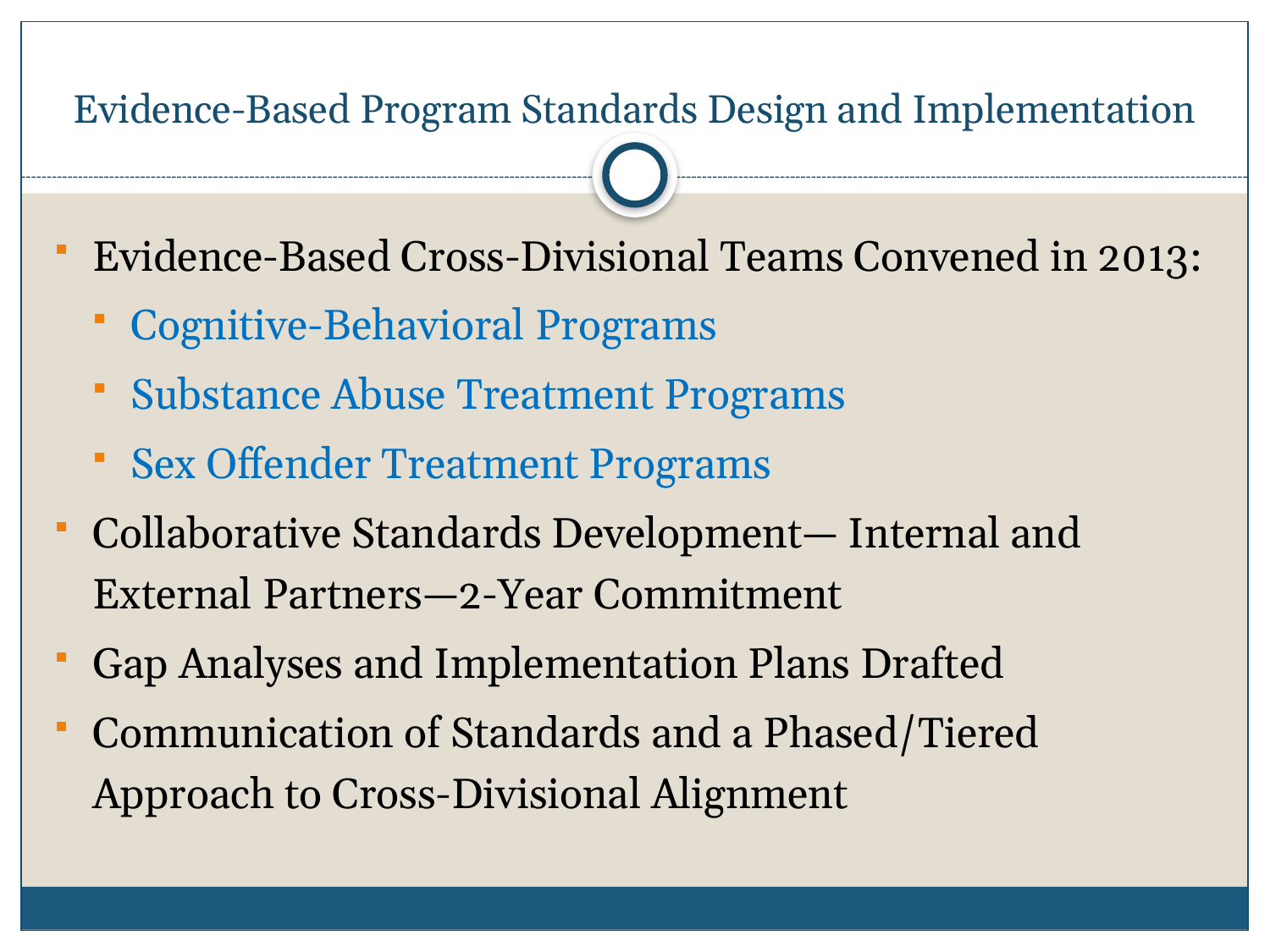

# Evidence-Based Program Standards Design and Implementation
Evidence-Based Cross-Divisional Teams Convened in 2013:
Cognitive-Behavioral Programs
Substance Abuse Treatment Programs
Sex Offender Treatment Programs
Collaborative Standards Development— Internal and External Partners—2-Year Commitment
Gap Analyses and Implementation Plans Drafted
Communication of Standards and a Phased/Tiered Approach to Cross-Divisional Alignment